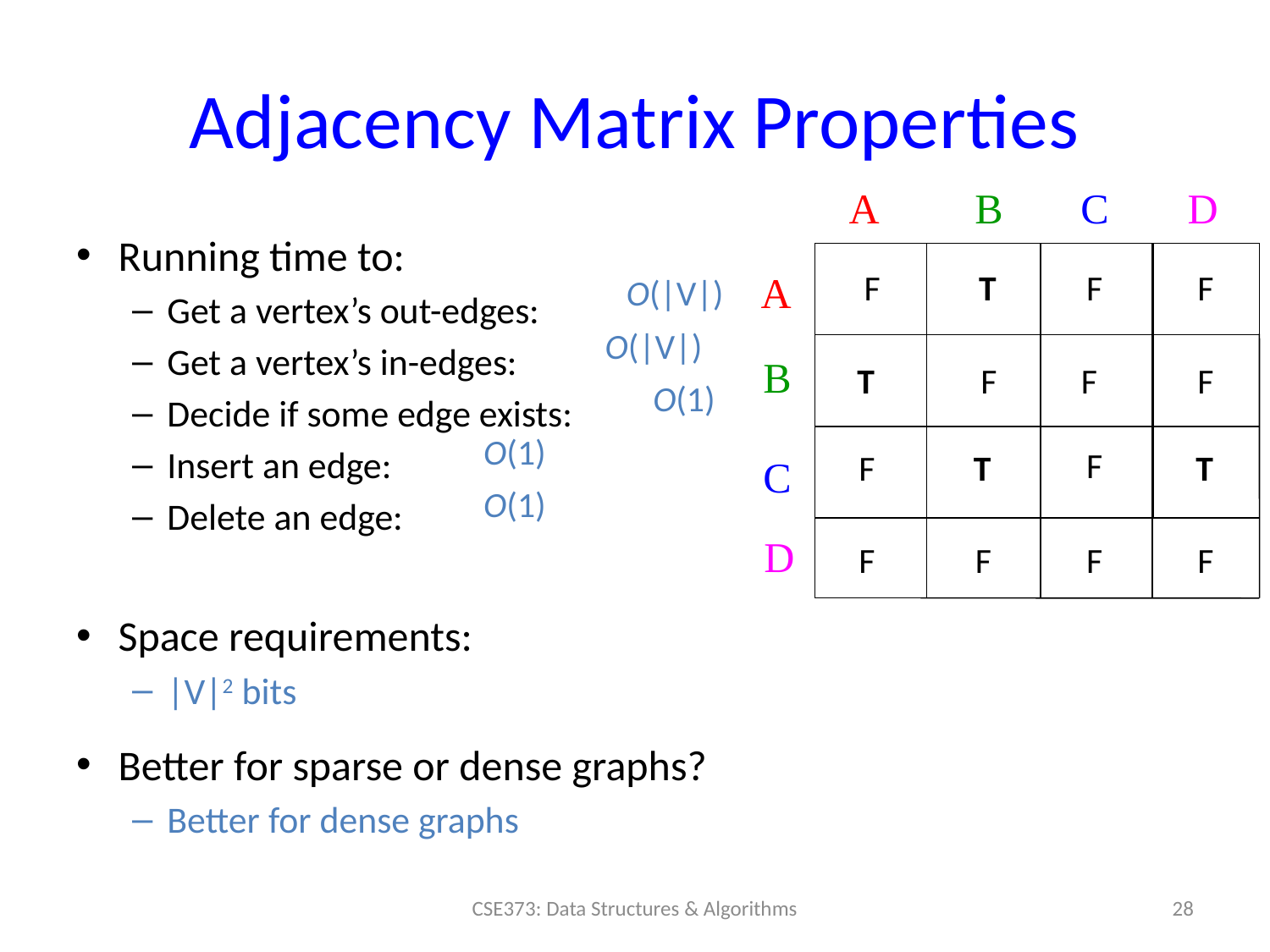

# Adjacency Matrix Properties
A
B
C
D
Running time to:
Get a vertex’s out-edges:
Get a vertex’s in-edges:
Decide if some edge exists:
Insert an edge:
Delete an edge:

Space requirements:
|V|2 bits

Better for sparse or dense graphs?
Better for dense graphs

A
F
T
F
F
O(|V|)
O(|V|)

B
T
F
F
F
O(1)
O(1)

F
F
T
T
C
O(1)
D
F
F
F
F

28
CSE373: Data Structures & Algorithms